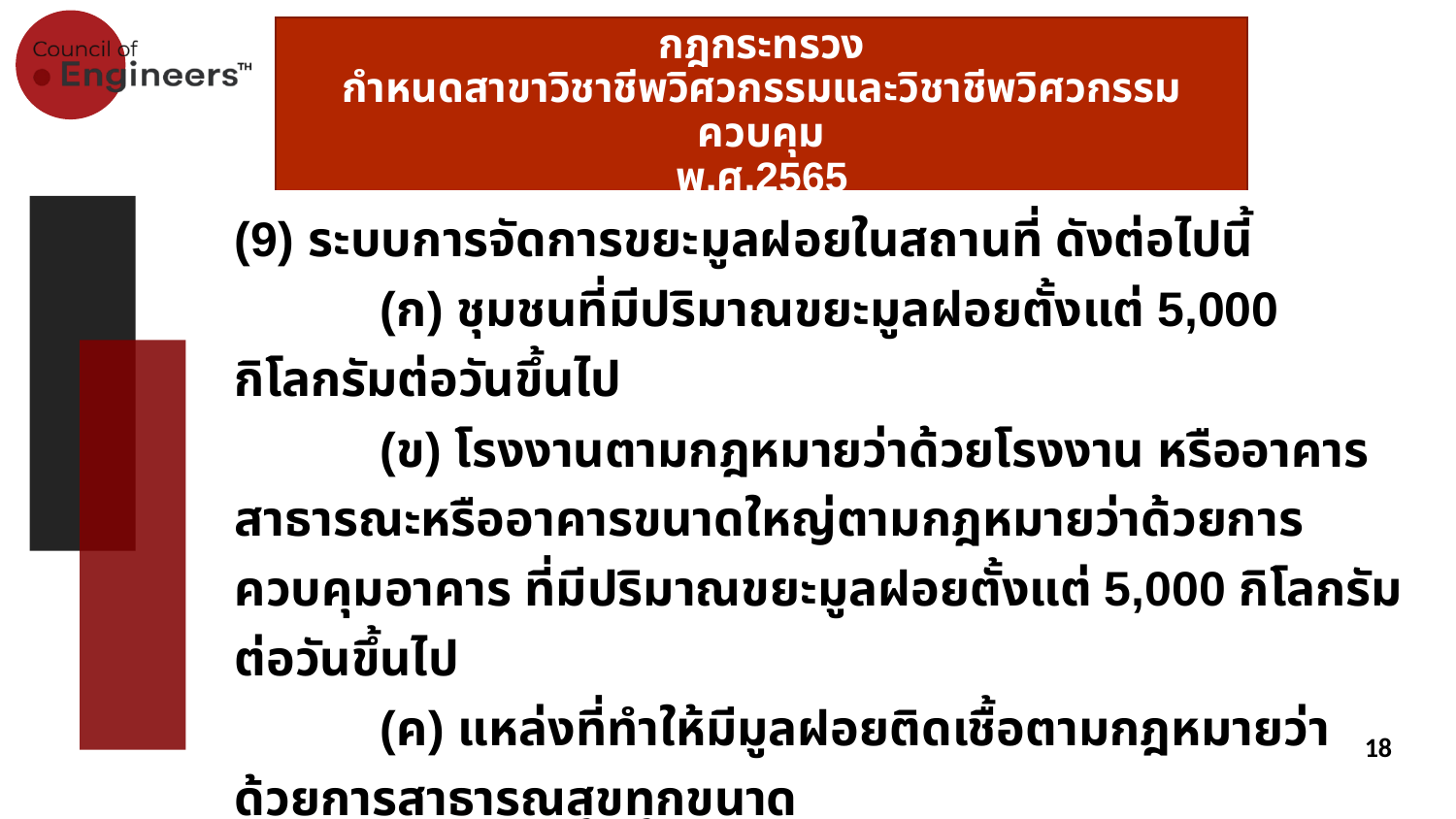

กฎกระทรวง
กำหนดสาขาวิชาชีพวิศวกรรมและวิชาชีพวิศวกรรมควบคุม
พ.ศ.2565
(9) ระบบการจัดการขยะมูลฝอยในสถานที่ ดังต่อไปนี้
	(ก) ชุมชนที่มีปริมาณขยะมูลฝอยตั้งแต่ 5,000 กิโลกรัมต่อวันขึ้นไป
	(ข) โรงงานตามกฎหมายว่าด้วยโรงงาน หรืออาคารสาธารณะหรืออาคารขนาดใหญ่ตามกฎหมายว่าด้วยการควบคุมอาคาร ที่มีปริมาณขยะมูลฝอยตั้งแต่ 5,000 กิโลกรัมต่อวันขึ้นไป
	(ค) แหล่งที่ทําให้มีมูลฝอยติดเชื้อตามกฎหมายว่าด้วยการสาธารณสุขทุกขนาด
	(ง) แหล่งที่ก่อให้เกิดการปนเปื้อนของวัสดุกัมมันตรังสีตามกฎหมายว่าด้วยพลังงานนิวเคลียร์เพื่อสันติทุกขนาด
18